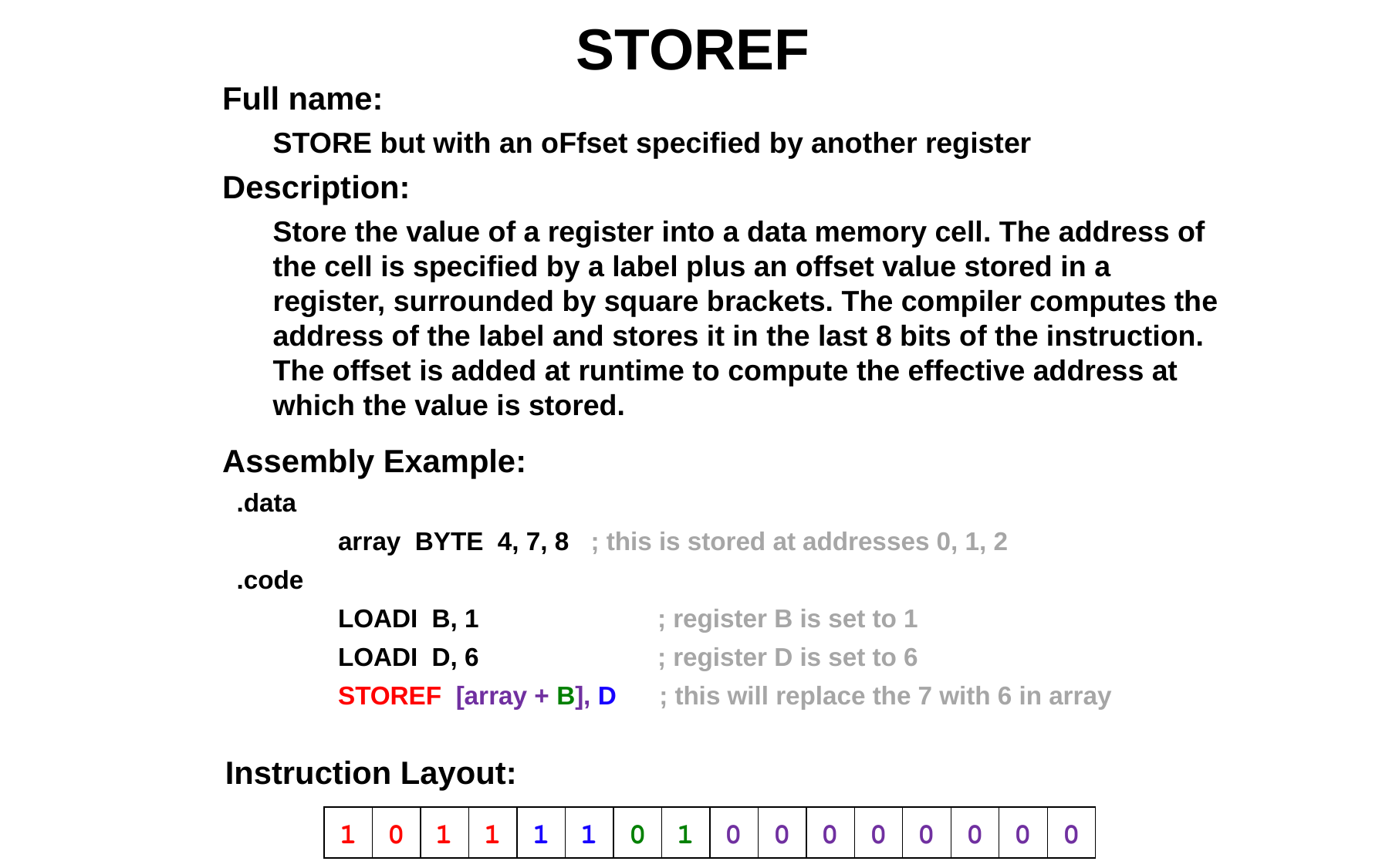

# STOREF
Full name:
STORE but with an oFfset specified by another register
Description:
Store the value of a register into a data memory cell. The address of the cell is specified by a label plus an offset value stored in a register, surrounded by square brackets. The compiler computes the address of the label and stores it in the last 8 bits of the instruction. The offset is added at runtime to compute the effective address at which the value is stored.

Assembly Example:
  .data
	array  BYTE  4, 7, 8   ; this is stored at addresses 0, 1, 2
  .code
	LOADI  B, 1                         ; register B is set to 1
	LOADI  D, 6                         ; register D is set to 6
	STOREF  [array + B], D      ; this will replace the 7 with 6 in array

Instruction Layout:

| 1 | 0 | 1 | 1 | 1 | 1 | 0 | 1 | 0 | 0 | 0 | 0 | 0 | 0 | 0 | 0 |
| --- | --- | --- | --- | --- | --- | --- | --- | --- | --- | --- | --- | --- | --- | --- | --- |